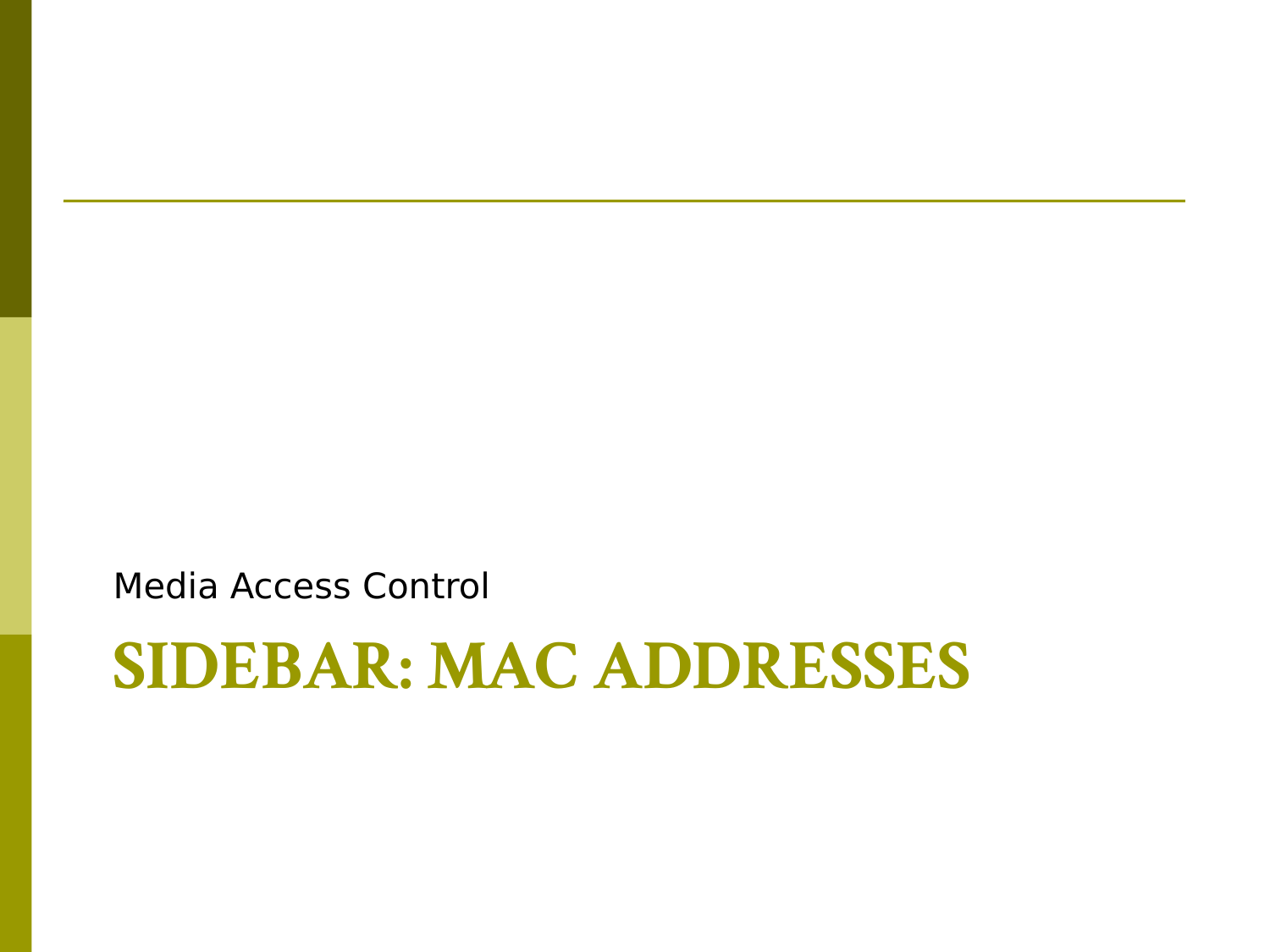

Media Access Control
# Sidebar: Mac Addresses